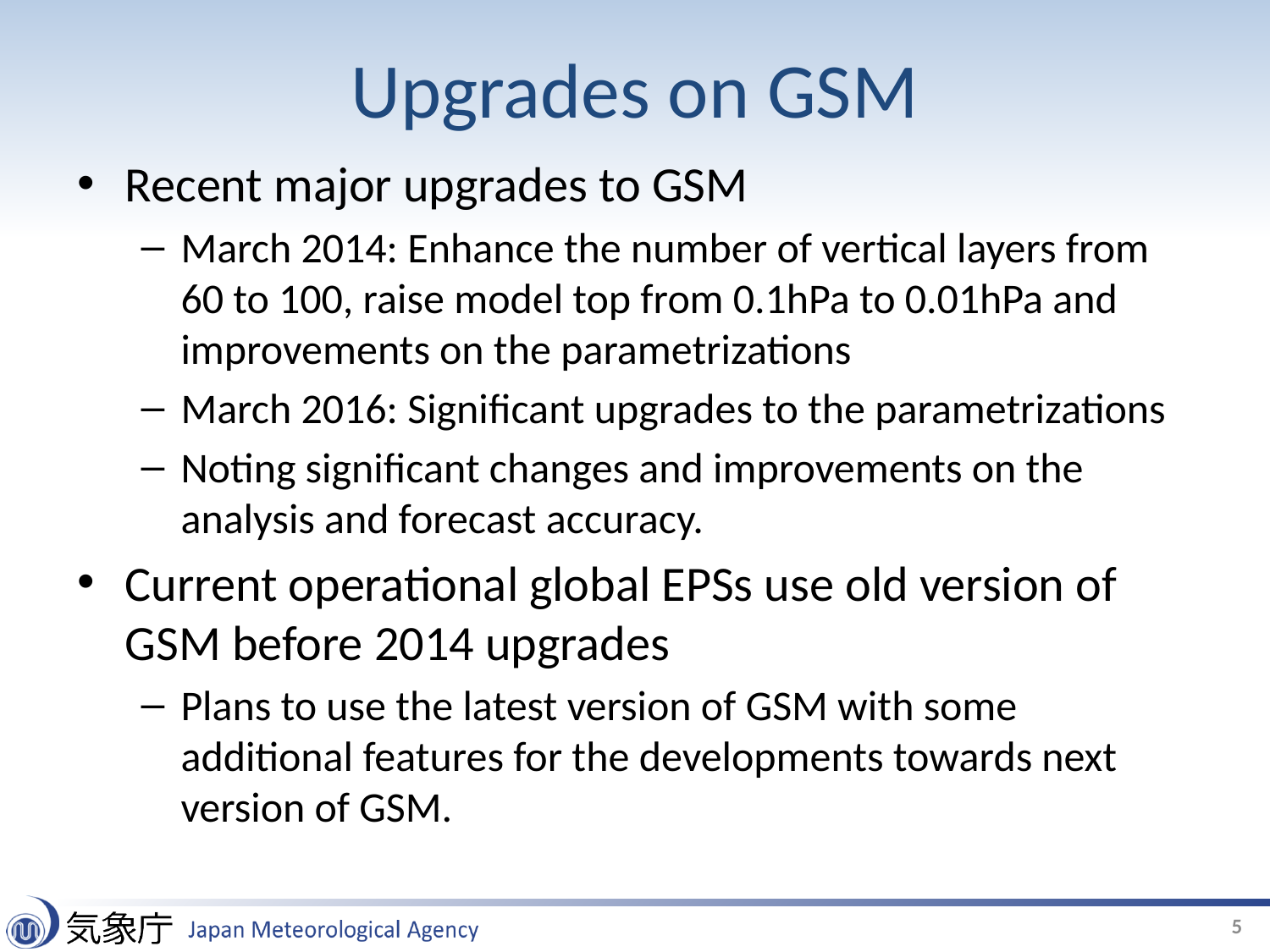

# Upgrades on GSM
Recent major upgrades to GSM
March 2014: Enhance the number of vertical layers from 60 to 100, raise model top from 0.1hPa to 0.01hPa and improvements on the parametrizations
March 2016: Significant upgrades to the parametrizations
Noting significant changes and improvements on the analysis and forecast accuracy.
Current operational global EPSs use old version of GSM before 2014 upgrades
Plans to use the latest version of GSM with some additional features for the developments towards next version of GSM.
5